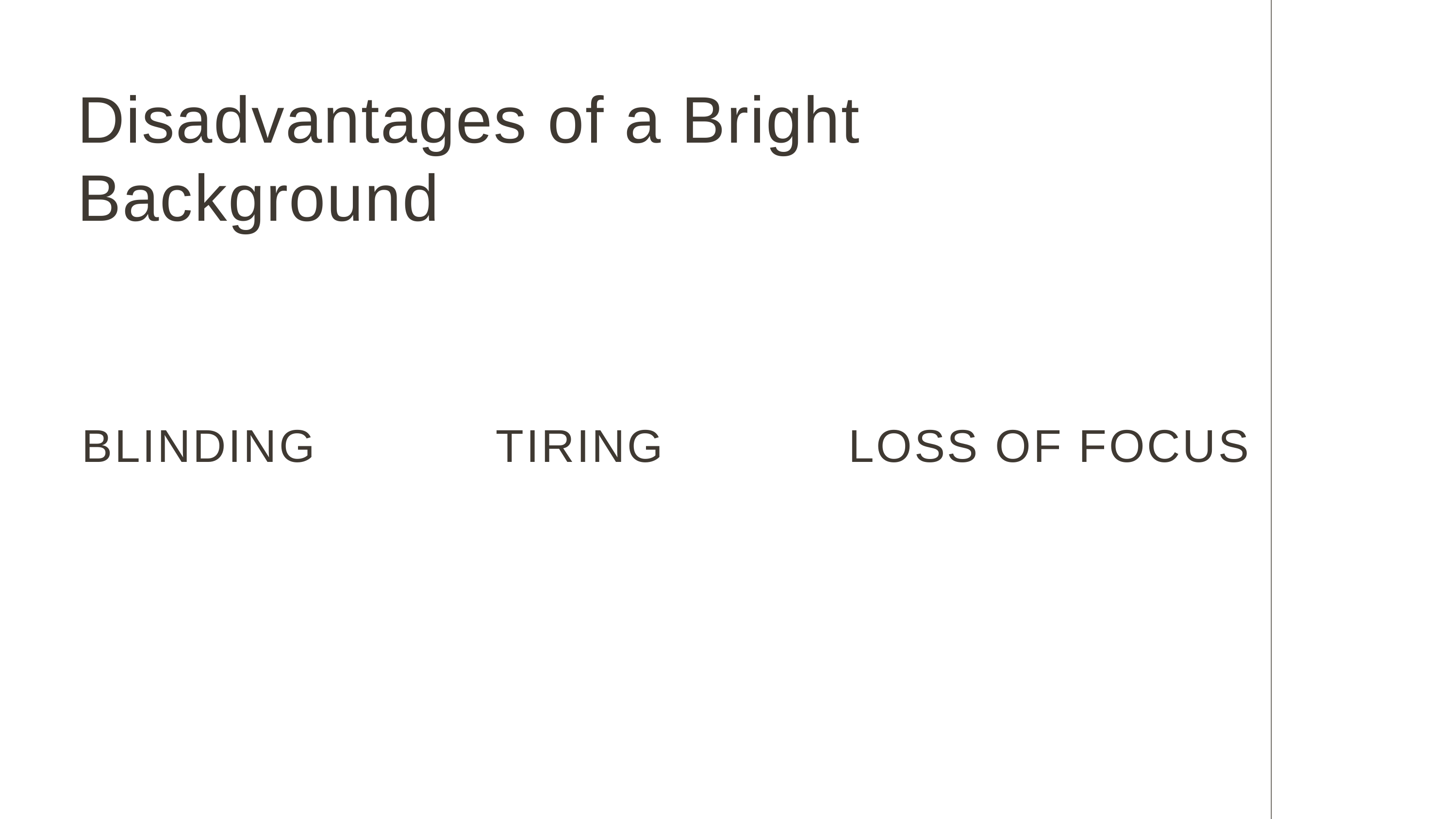

Disadvantages of a Bright Background
BLINDING

TIRING

LOSS OF FOCUS